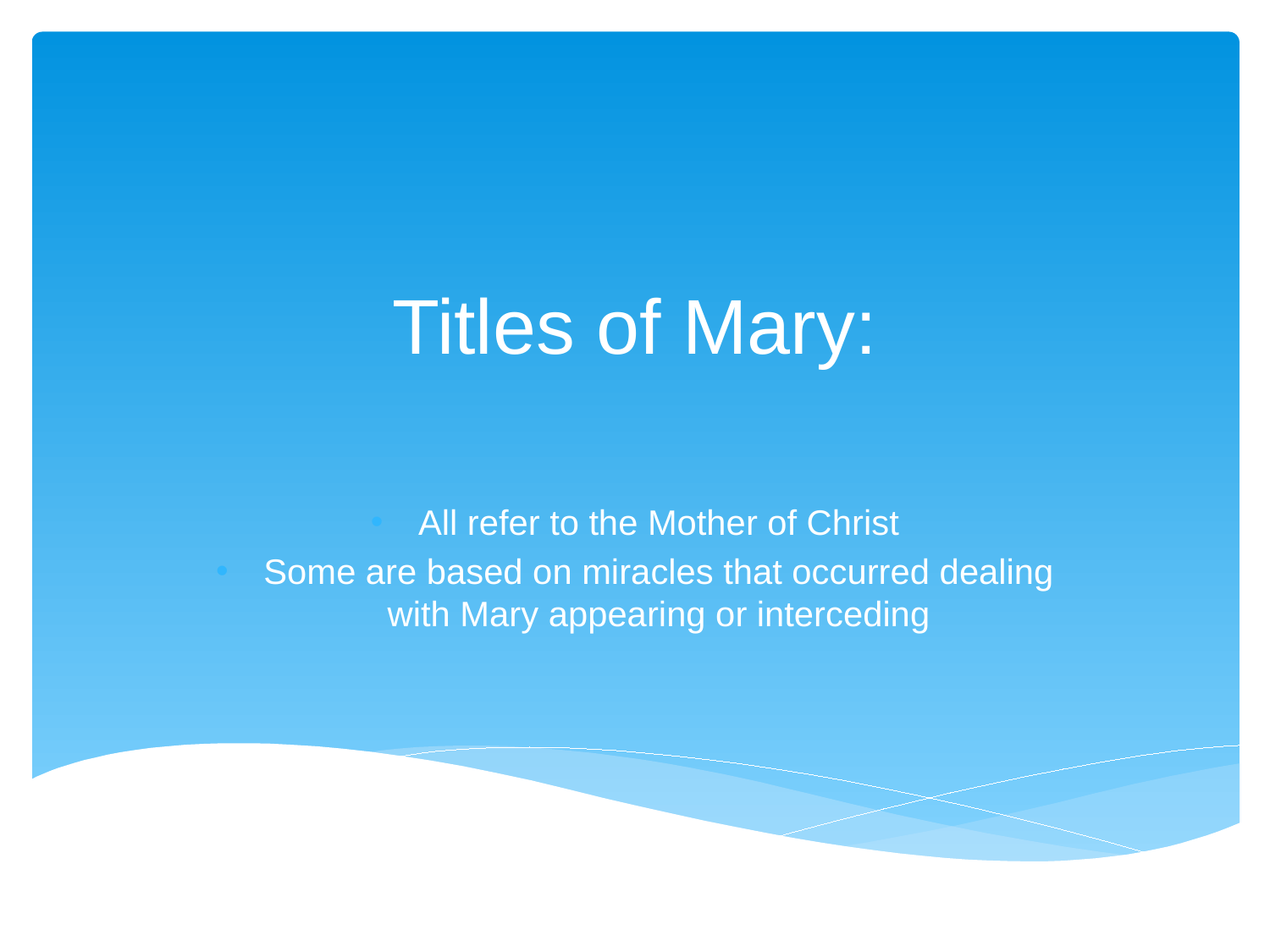

# Titles of Mary:
All refer to the Mother of Christ
Some are based on miracles that occurred dealing with Mary appearing or interceding